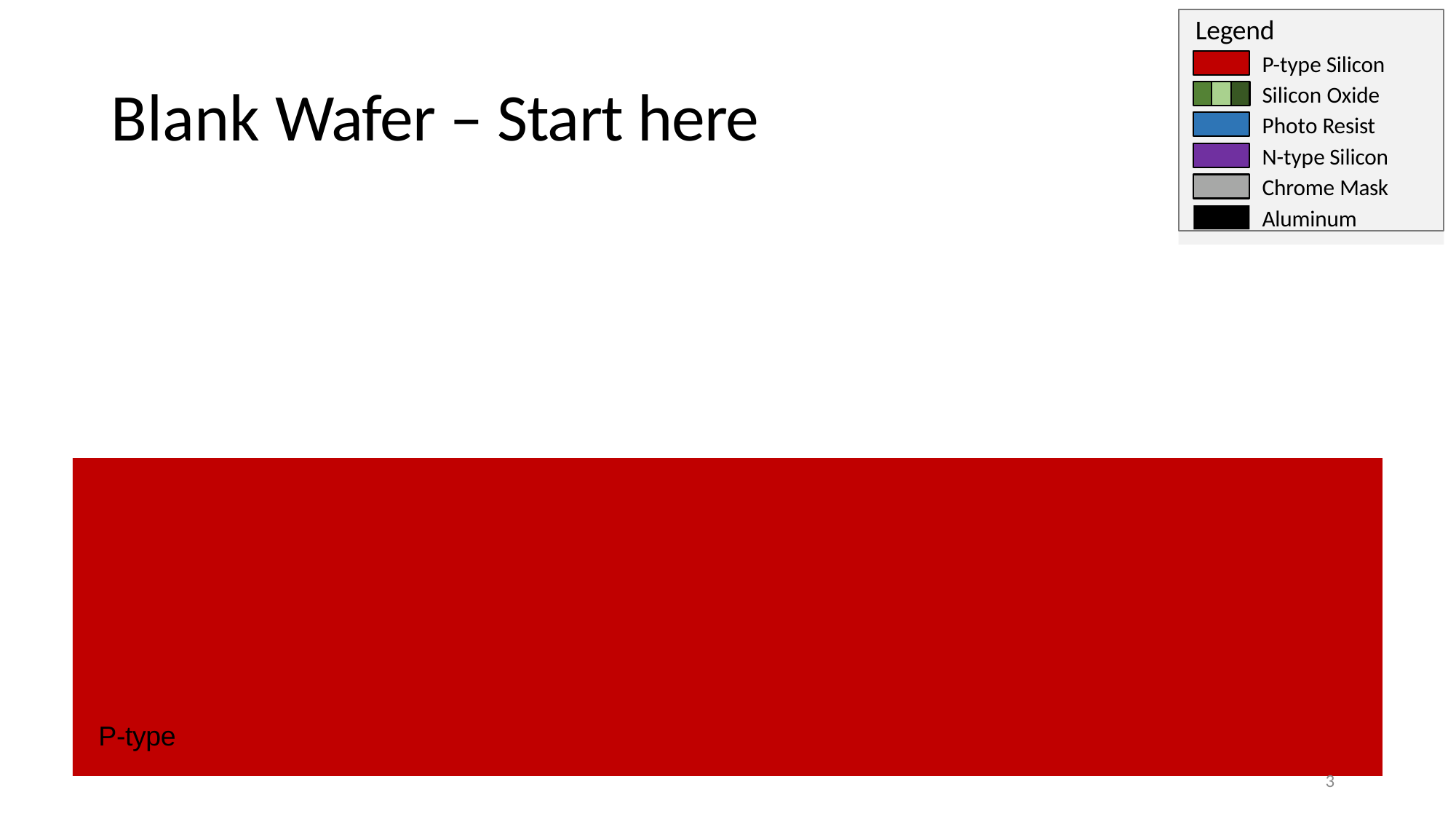

Legend
P-type Silicon Silicon Oxide
Photo Resist N-type Silicon
Chrome Mask Aluminum
# Blank Wafer – Start here

3
P-type